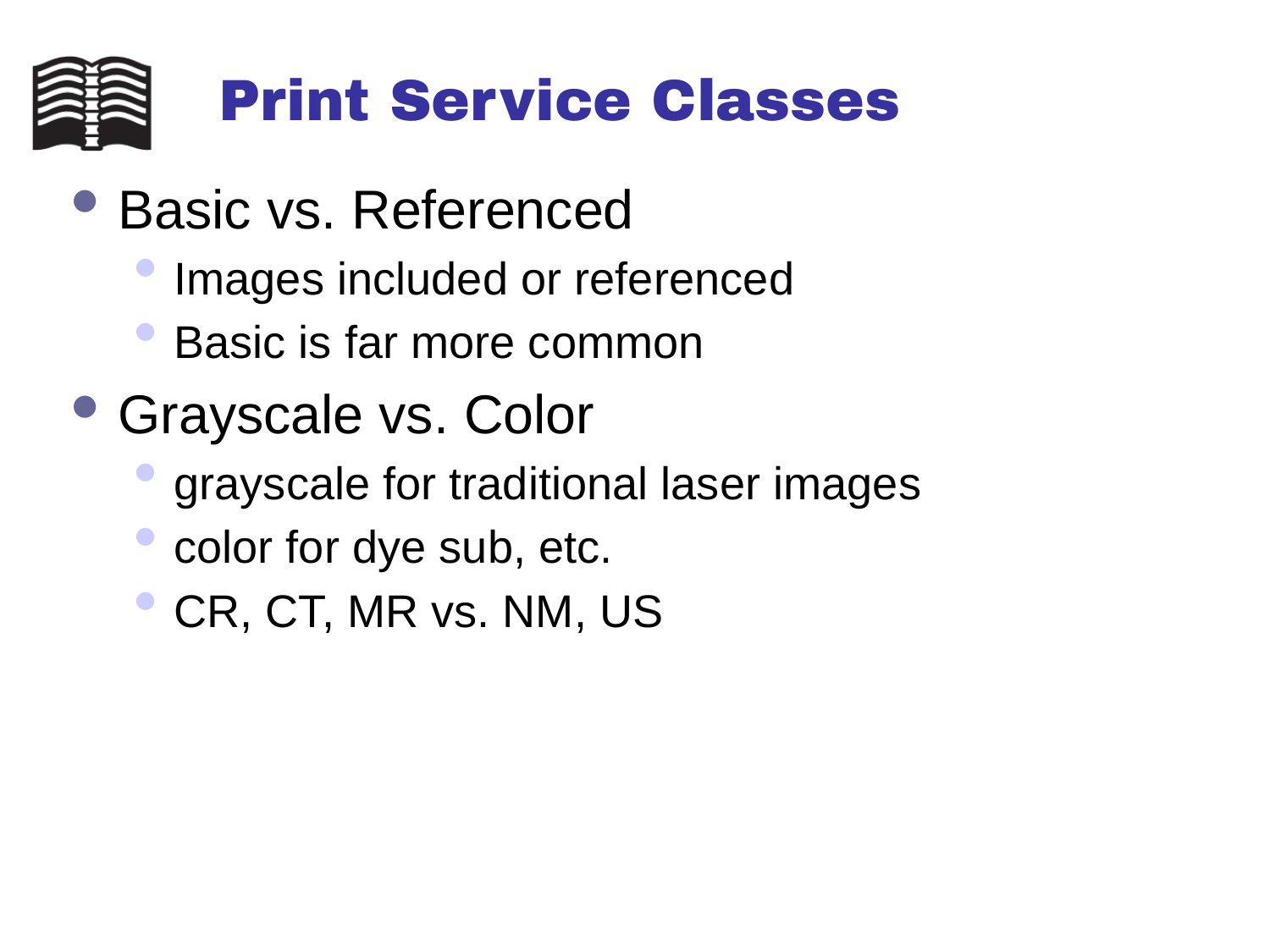

# Print Service Classes
Basic vs. Referenced
Images included or referenced
Basic is far more common
Grayscale vs. Color
grayscale for traditional laser images
color for dye sub, etc.
CR, CT, MR vs. NM, US